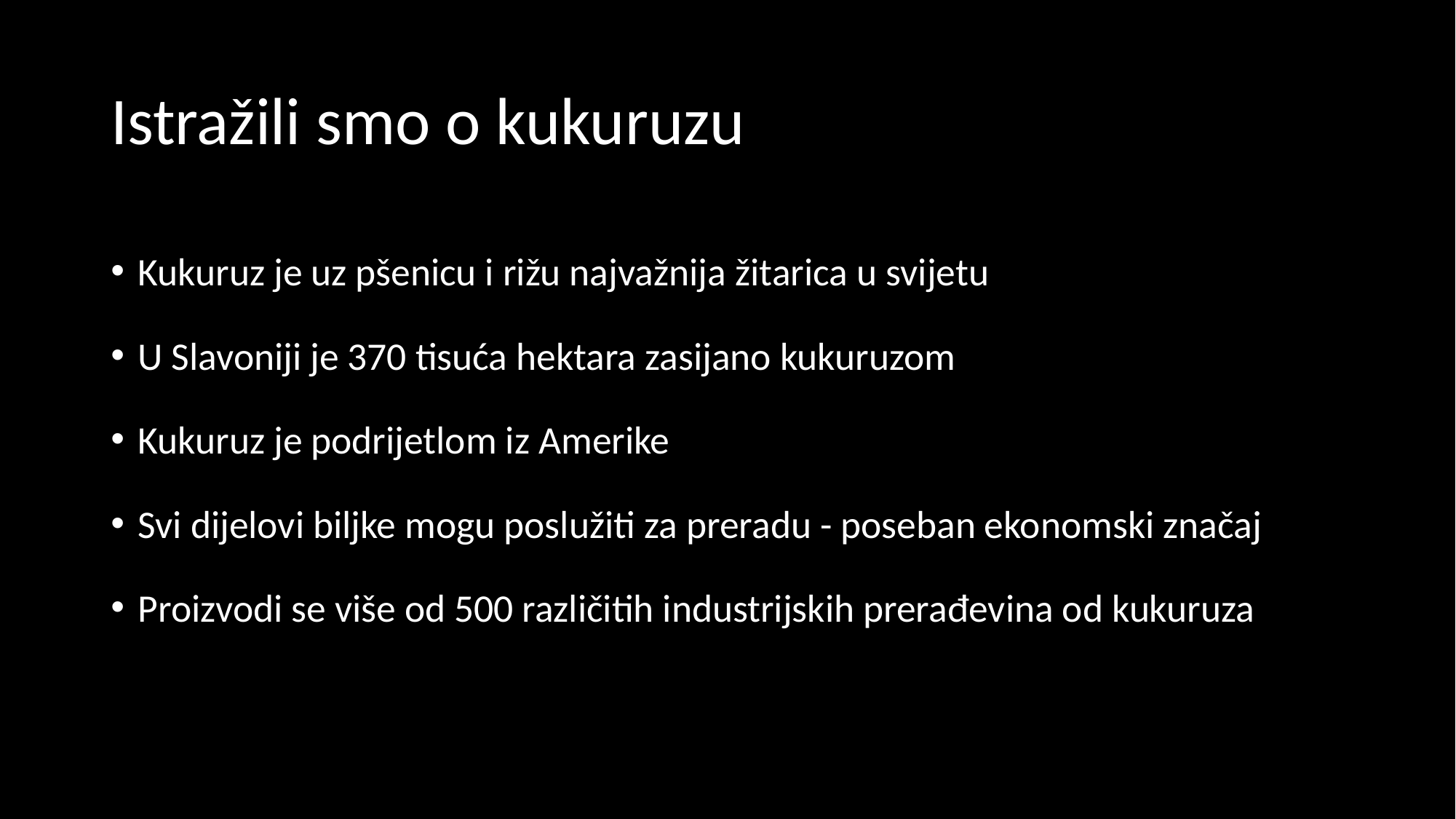

# Istražili smo o kukuruzu
Kukuruz je uz pšenicu i rižu najvažnija žitarica u svijetu
U Slavoniji je 370 tisuća hektara zasijano kukuruzom
Kukuruz je podrijetlom iz Amerike
Svi dijelovi biljke mogu poslužiti za preradu - poseban ekonomski značaj
Proizvodi se više od 500 različitih industrijskih prerađevina od kukuruza